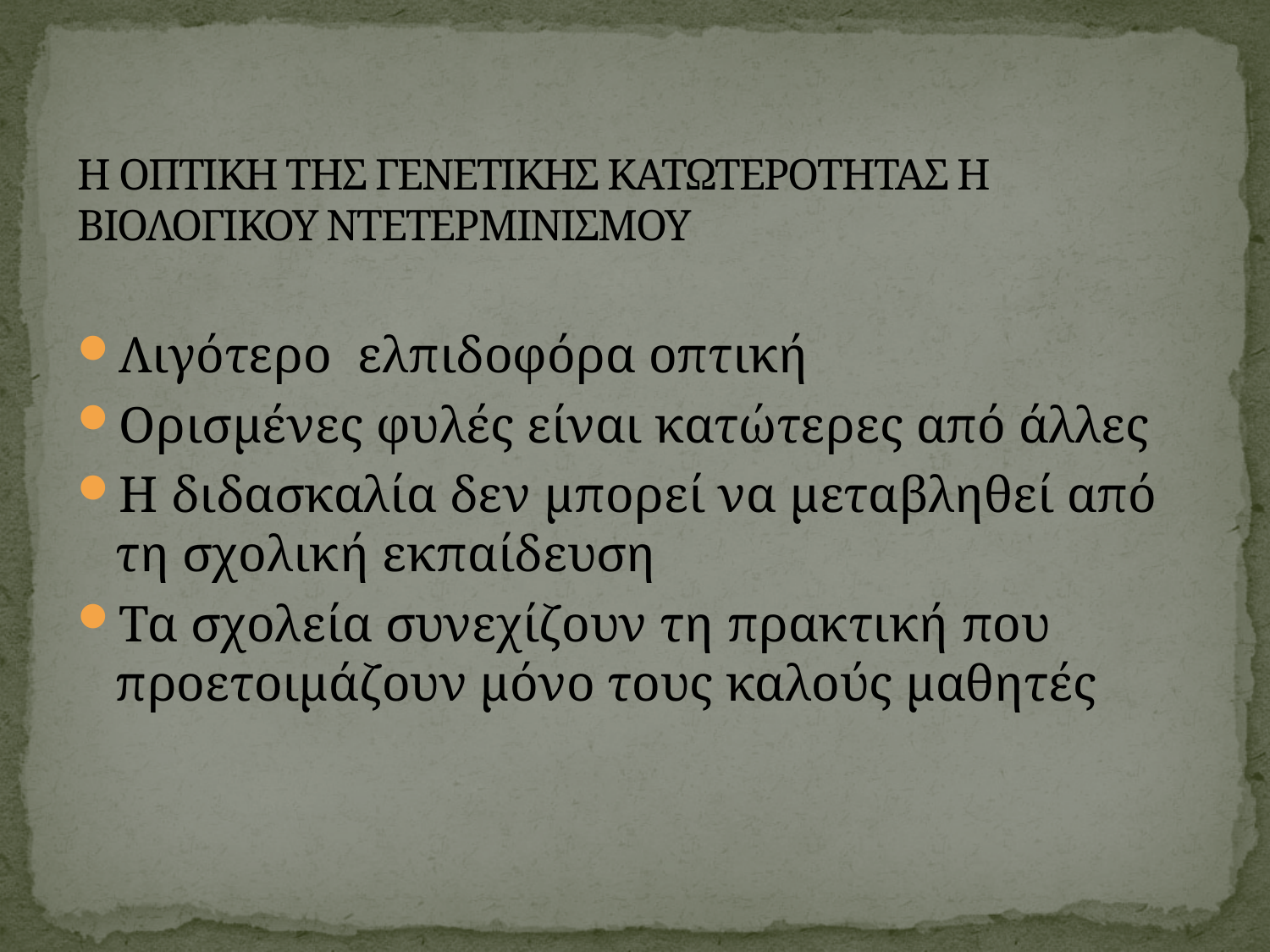

# Η ΟΠΤΙΚΗ ΤΗΣ ΓΕΝΕΤΙΚΗΣ ΚΑΤΩΤΕΡΟΤΗΤΑΣ Η ΒΙΟΛΟΓΙΚΟΥ ΝΤΕΤΕΡΜΙΝΙΣΜΟΥ
Λιγότερο  ελπιδοφόρα οπτική
Ορισμένες φυλές είναι κατώτερες από άλλες
Η διδασκαλία δεν μπορεί να μεταβληθεί από τη σχολική εκπαίδευση
Τα σχολεία συνεχίζουν τη πρακτική που προετοιμάζουν μόνο τους καλούς μαθητές